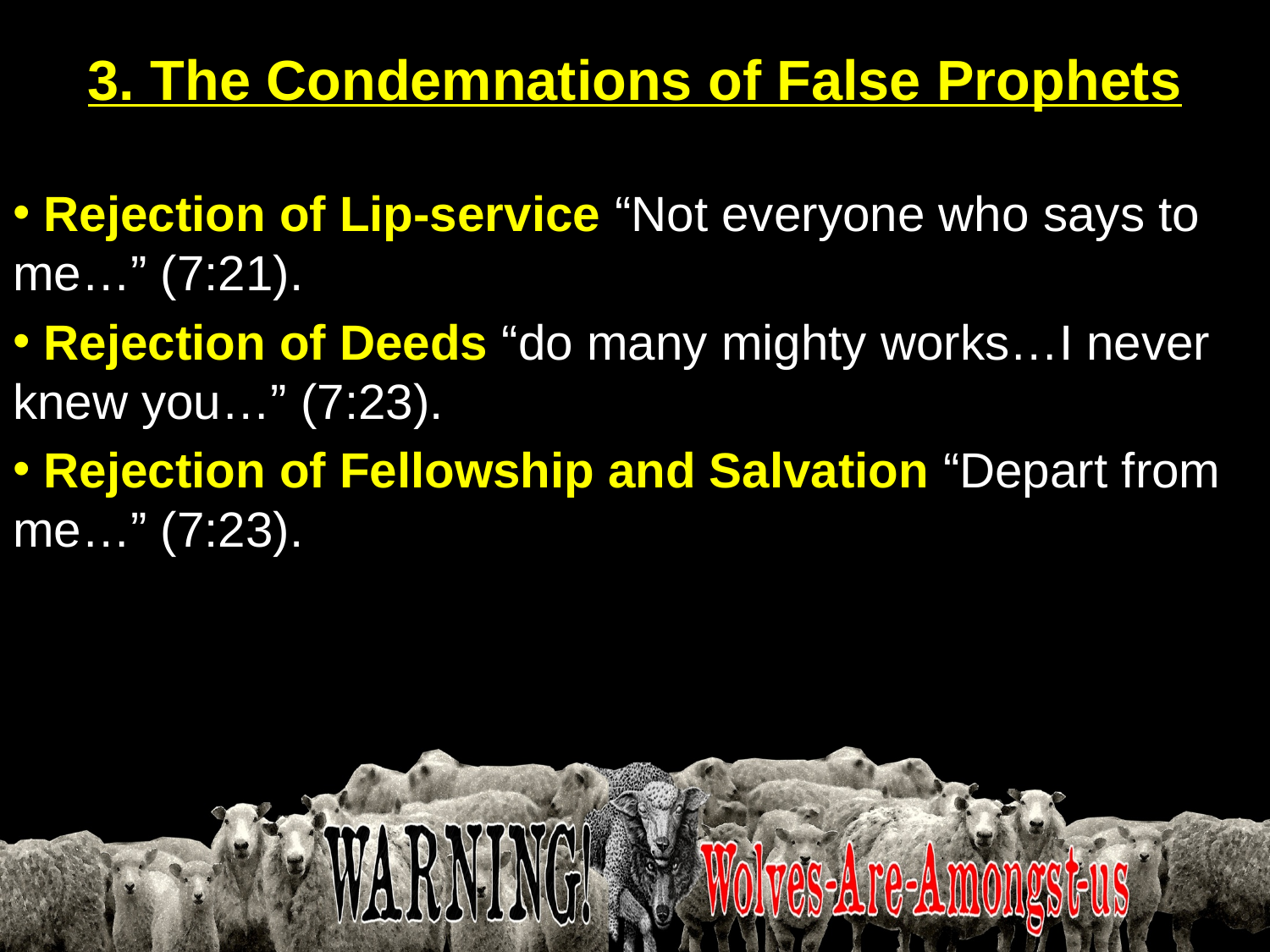

# 3. The Condemnations of False Prophets
 Rejection of Lip-service “Not everyone who says to me…” (7:21).
 Rejection of Deeds “do many mighty works…I never knew you…” (7:23).
 Rejection of Fellowship and Salvation “Depart from me…” (7:23).